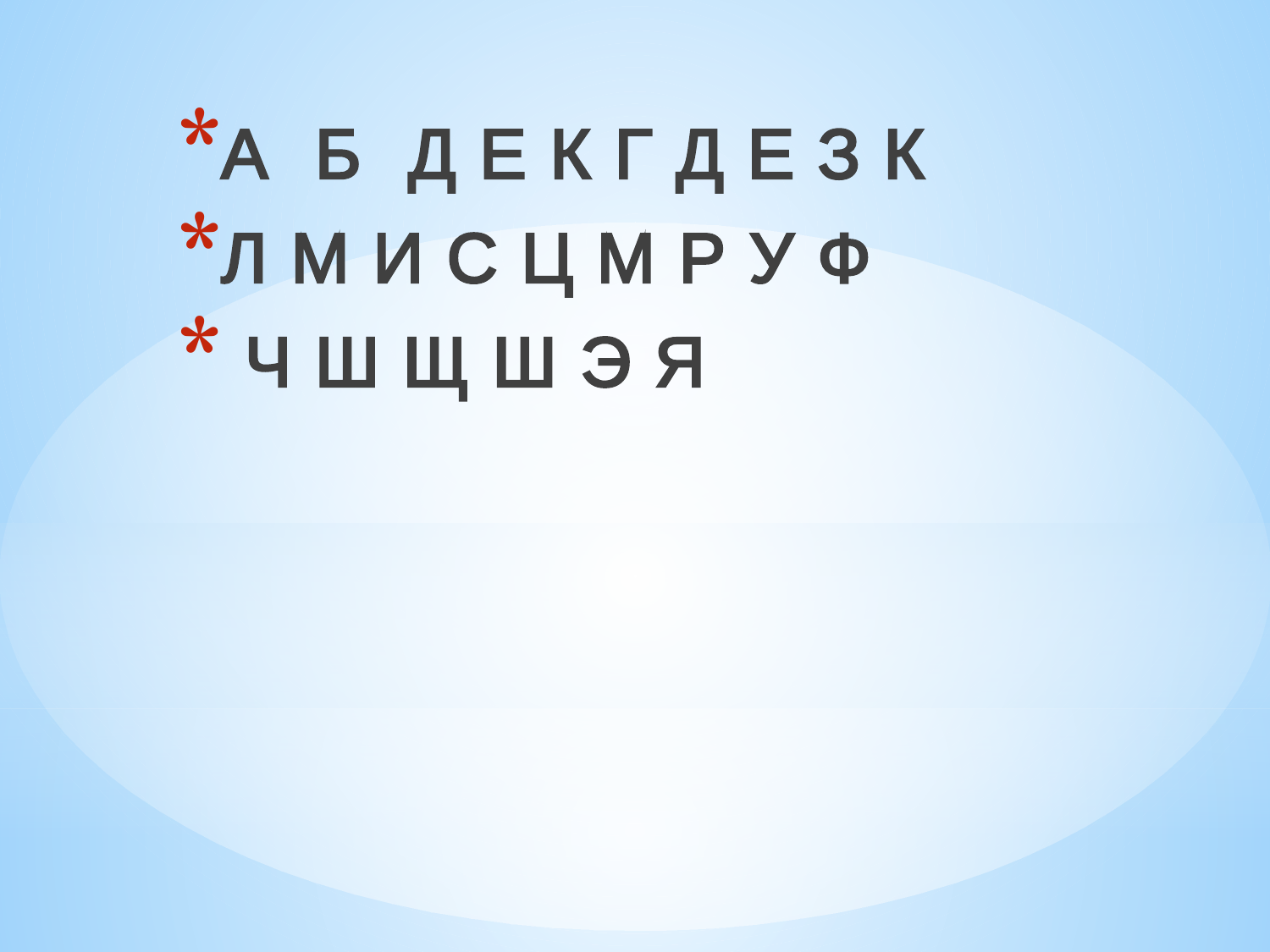

А  Б  Д Е К Г Д Е З К
Л М И С Ц М Р У Ф
 Ч Ш Щ Ш Э Я

#